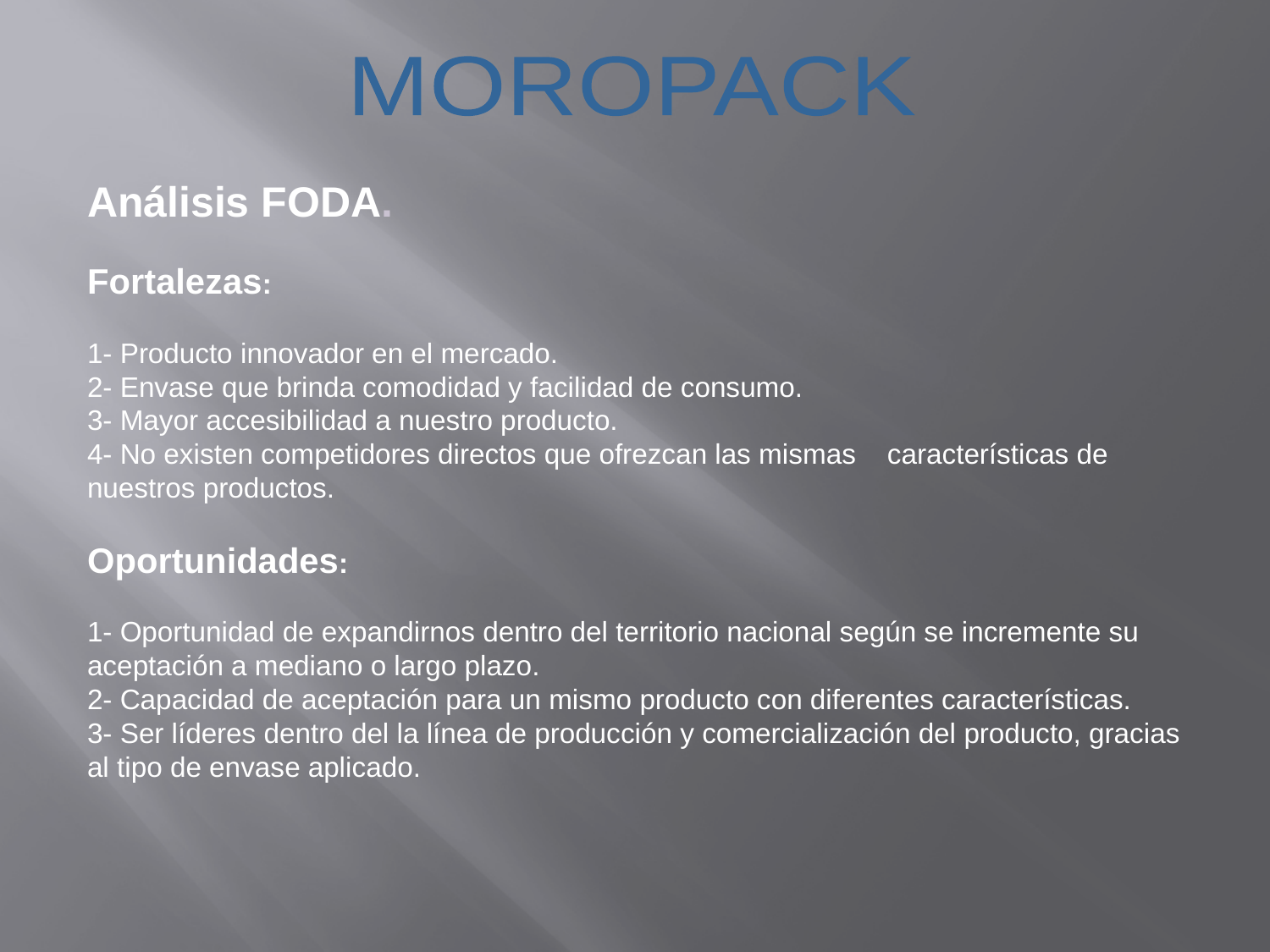

MOROPACK

Análisis FODA.
Fortalezas:
1- Producto innovador en el mercado.
2- Envase que brinda comodidad y facilidad de consumo.
3- Mayor accesibilidad a nuestro producto.
4- No existen competidores directos que ofrezcan las mismas    características de nuestros productos.
Oportunidades:
1- Oportunidad de expandirnos dentro del territorio nacional según se incremente su aceptación a mediano o largo plazo.
2- Capacidad de aceptación para un mismo producto con diferentes características.
3- Ser líderes dentro del la línea de producción y comercialización del producto, gracias al tipo de envase aplicado.